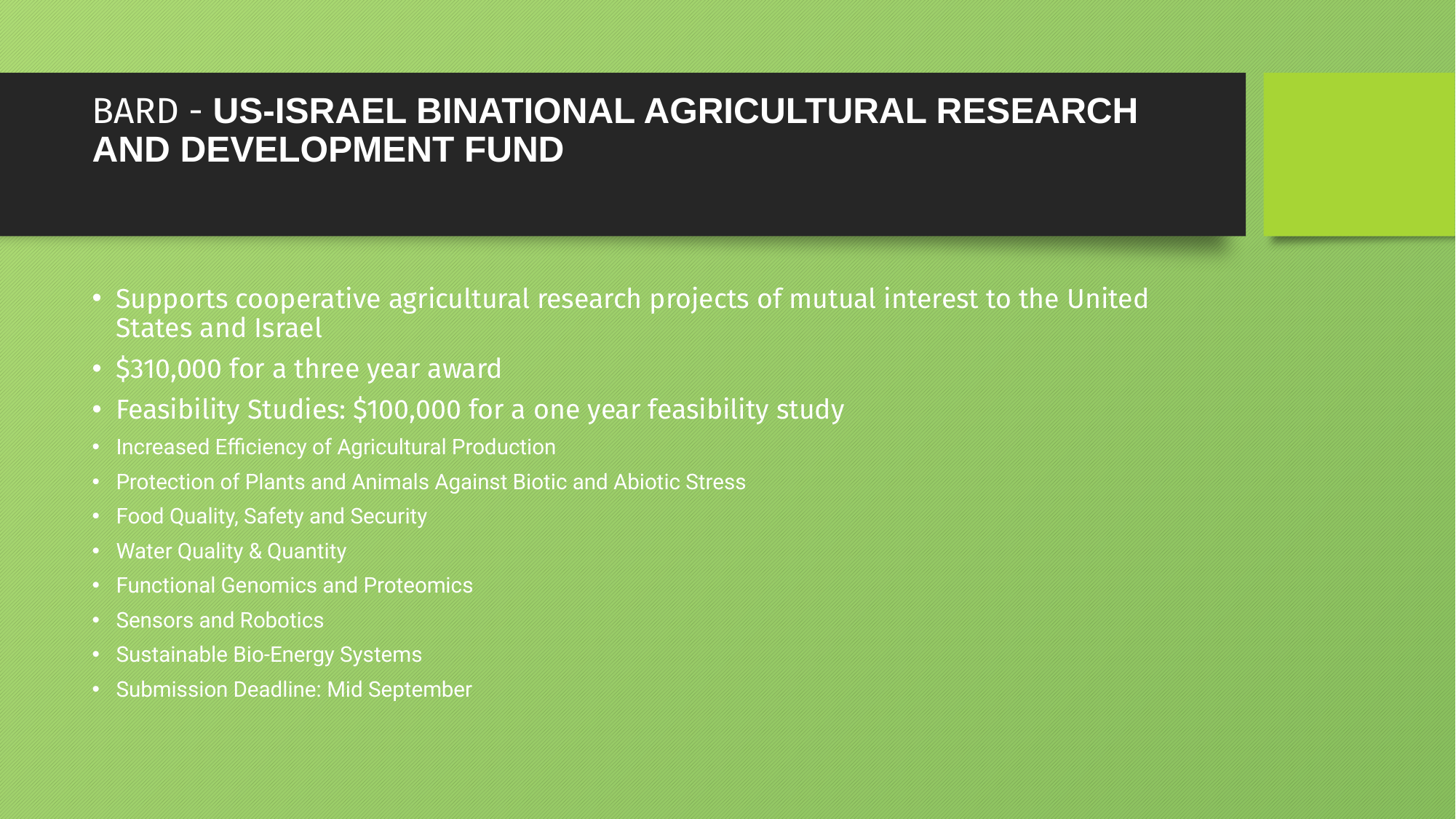

# BARD - US-ISRAEL BINATIONAL AGRICULTURAL RESEARCH AND DEVELOPMENT FUND
Supports cooperative agricultural research projects of mutual interest to the United States and Israel
$310,000 for a three year award
Feasibility Studies: $100,000 for a one year feasibility study
Increased Efficiency of Agricultural Production
Protection of Plants and Animals Against Biotic and Abiotic Stress
Food Quality, Safety and Security
Water Quality & Quantity
Functional Genomics and Proteomics
Sensors and Robotics
Sustainable Bio-Energy Systems
Submission Deadline: Mid September